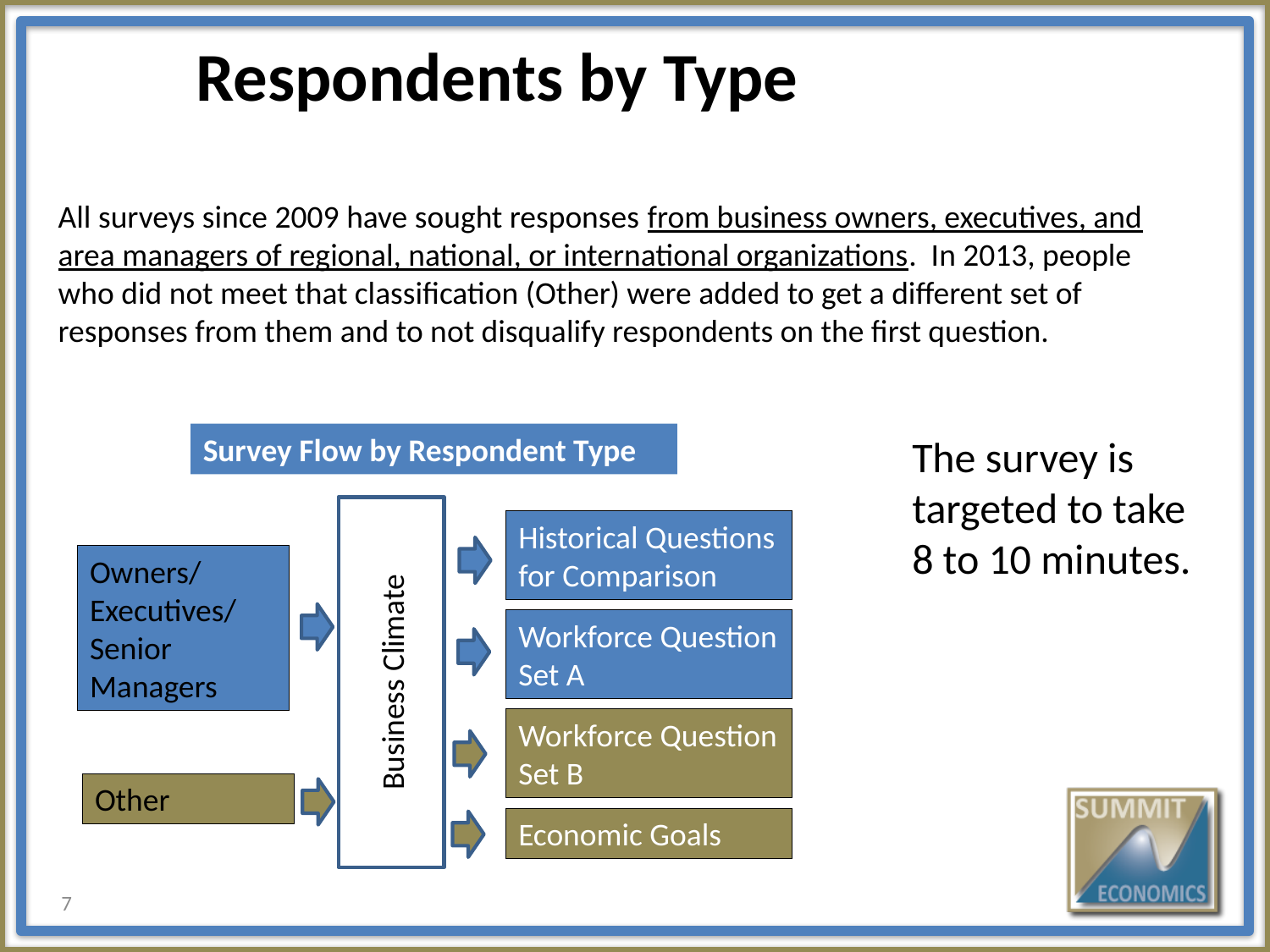

# Respondents by Type
All surveys since 2009 have sought responses from business owners, executives, and area managers of regional, national, or international organizations.  In 2013, people who did not meet that classification (Other) were added to get a different set of responses from them and to not disqualify respondents on the first question.
Survey Flow by Respondent Type
The survey is targeted to take 8 to 10 minutes.
Business Climate
Historical Questions for Comparison

Owners/ Executives/ Senior Managers

Workforce Question Set A

Workforce Question Set B

Other

Economic Goals

7